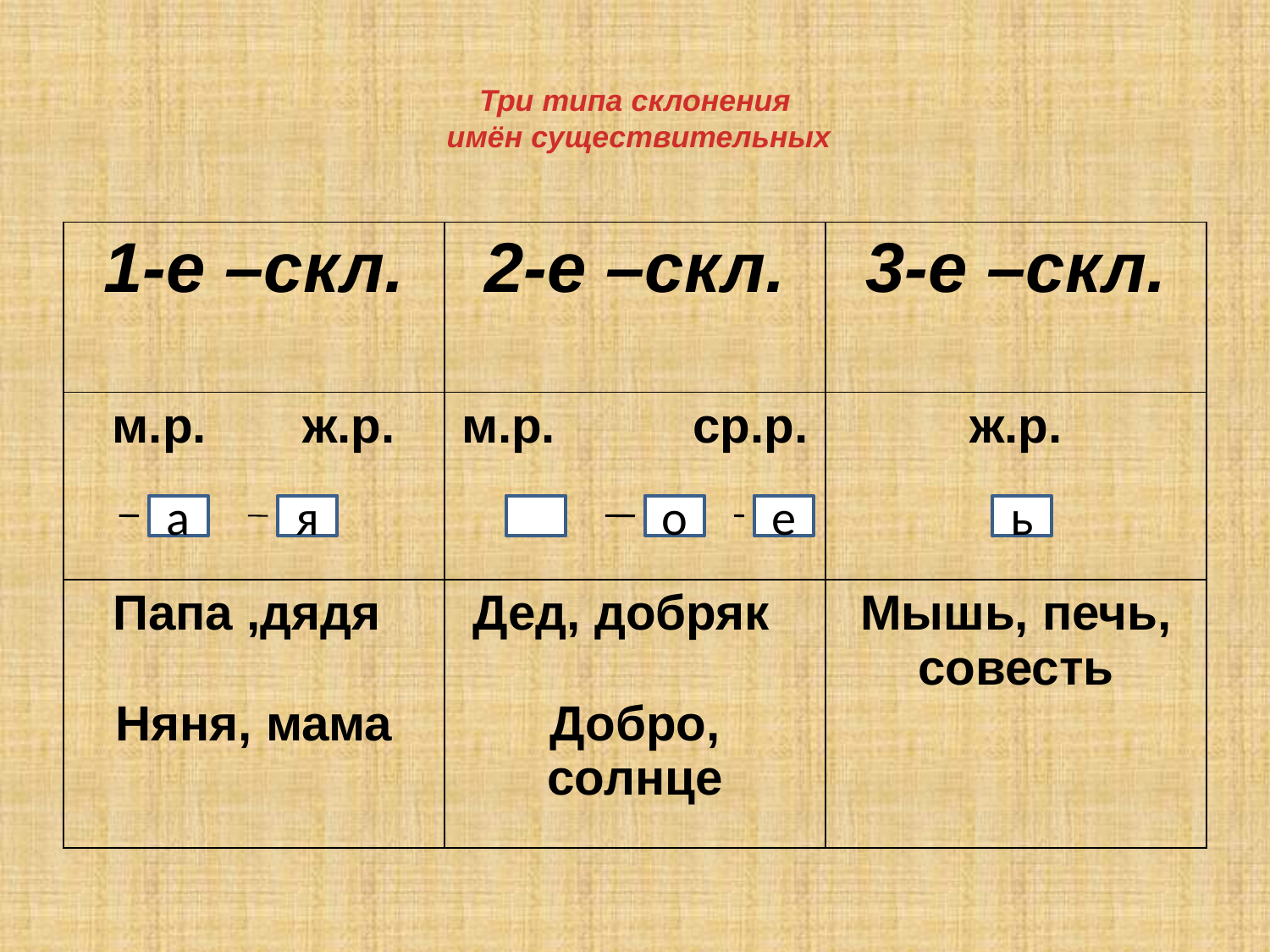

# Три типа склонения имён существительных
| 1-е –скл. | 2-е –скл. | 3-е –скл. |
| --- | --- | --- |
| м.р. ж.р. | м.р. ср.р. | ж.р. |
| Папа ,дядя Няня, мама | Дед, добряк Добро, солнце | Мышь, печь, совесть |
а
я

о
е
ь